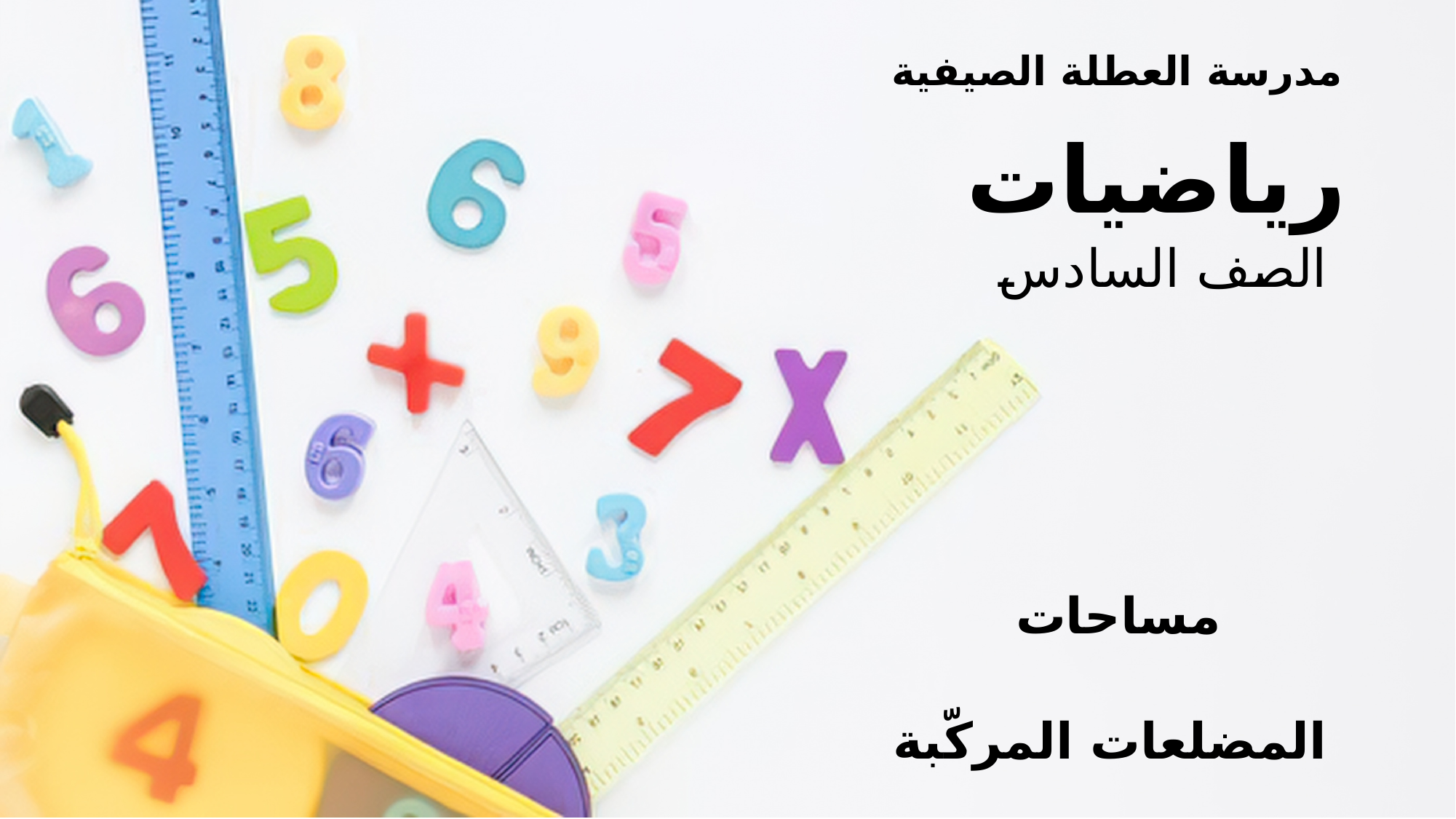

مدرسة العطلة الصيفية
رياضيات
الصف السادس
مساحات
المضلعات المركّبة